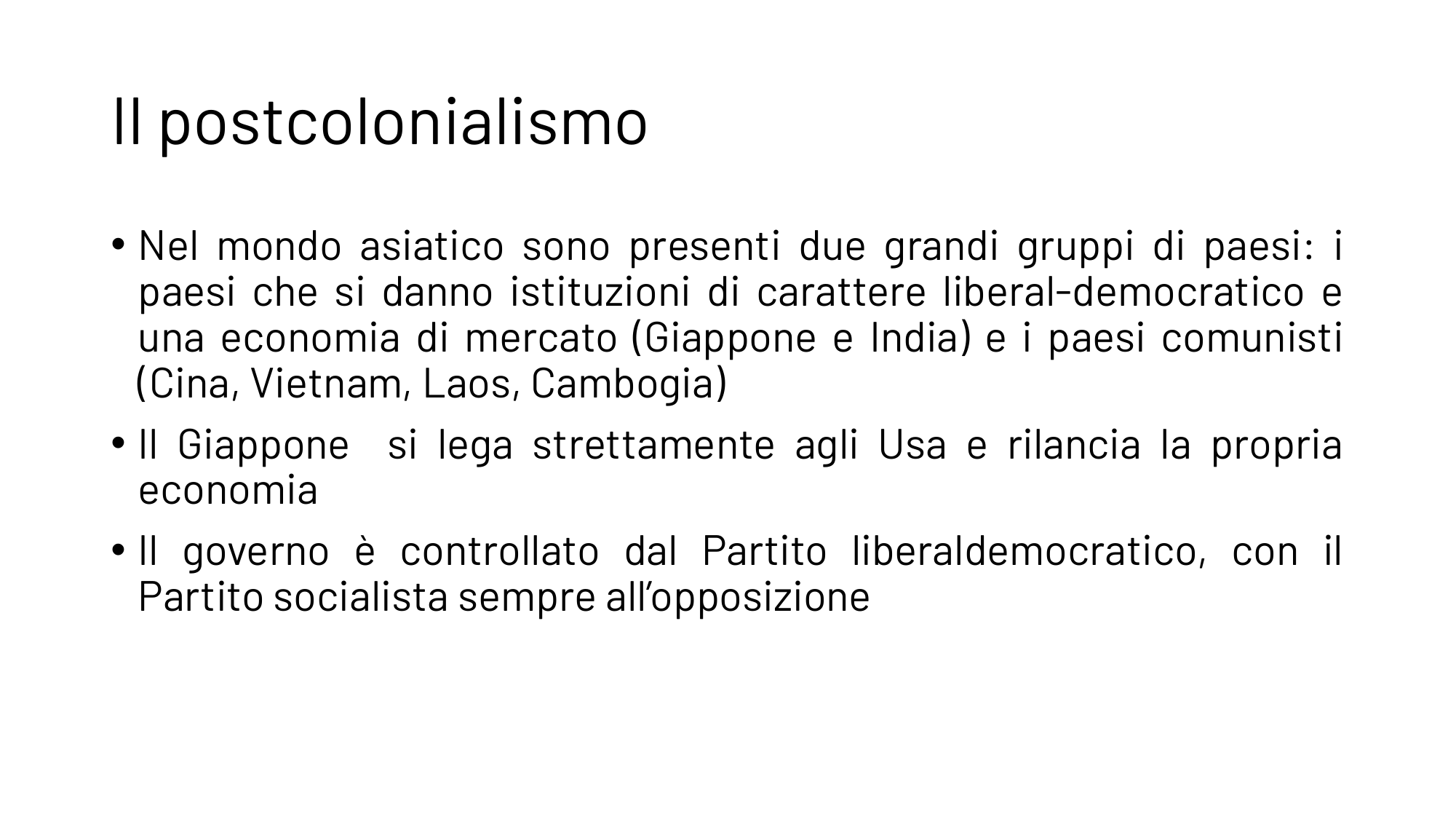

# Il postcolonialismo
Nel mondo asiatico sono presenti due grandi gruppi di paesi: i paesi che si danno istituzioni di carattere liberal-democratico e una economia di mercato (Giappone e India) e i paesi comunisti (Cina, Vietnam, Laos, Cambogia)
Il Giappone  si lega strettamente agli Usa e rilancia la propria economia
Il governo è controllato dal Partito liberaldemocratico, con il Partito socialista sempre all’opposizione